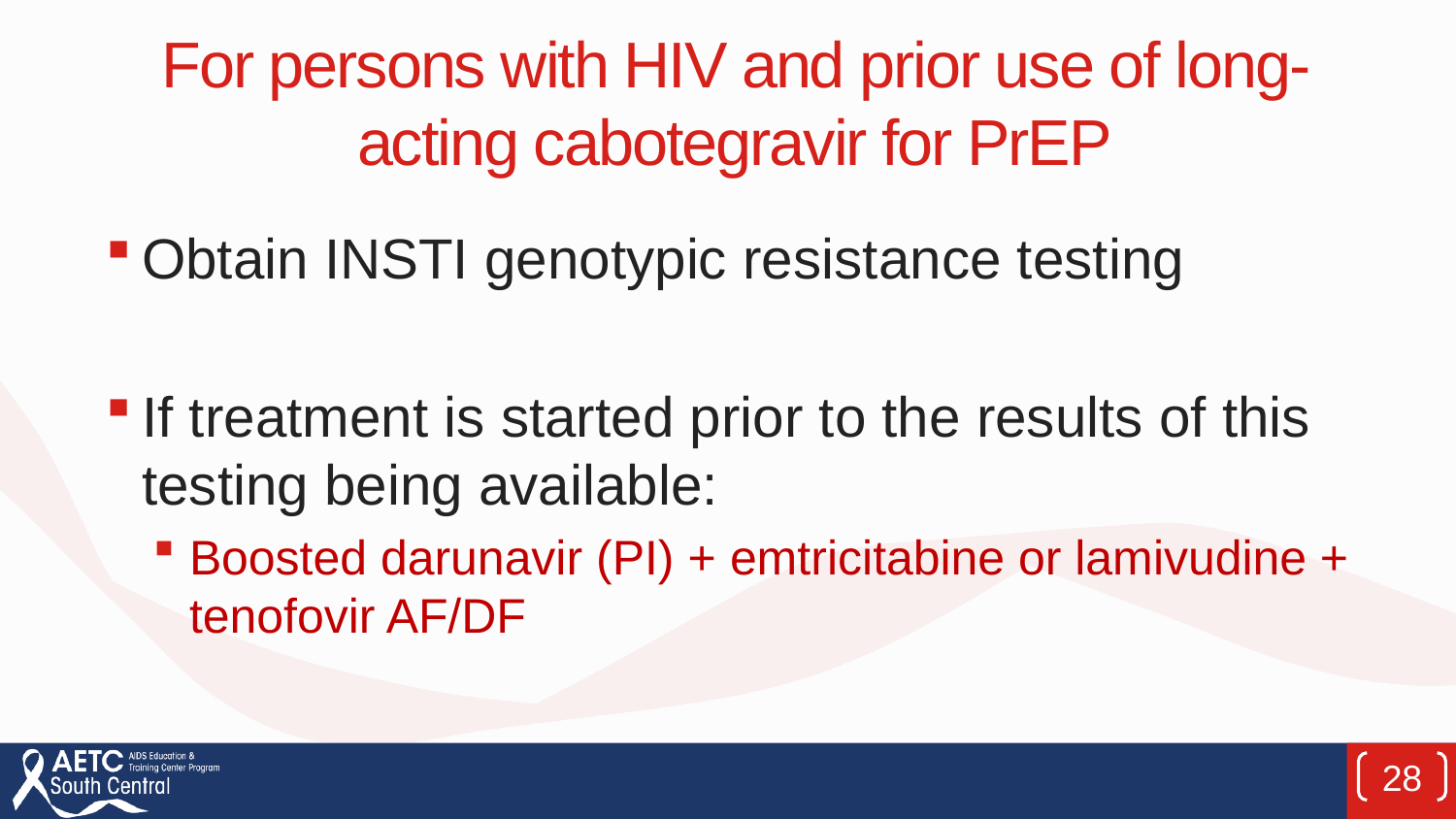

# For persons with HIV and prior use of long-acting cabotegravir for PrEP
Obtain INSTI genotypic resistance testing

If treatment is started prior to the results of this testing being available:
Boosted darunavir (PI) + emtricitabine or lamivudine + tenofovir AF/DF
28